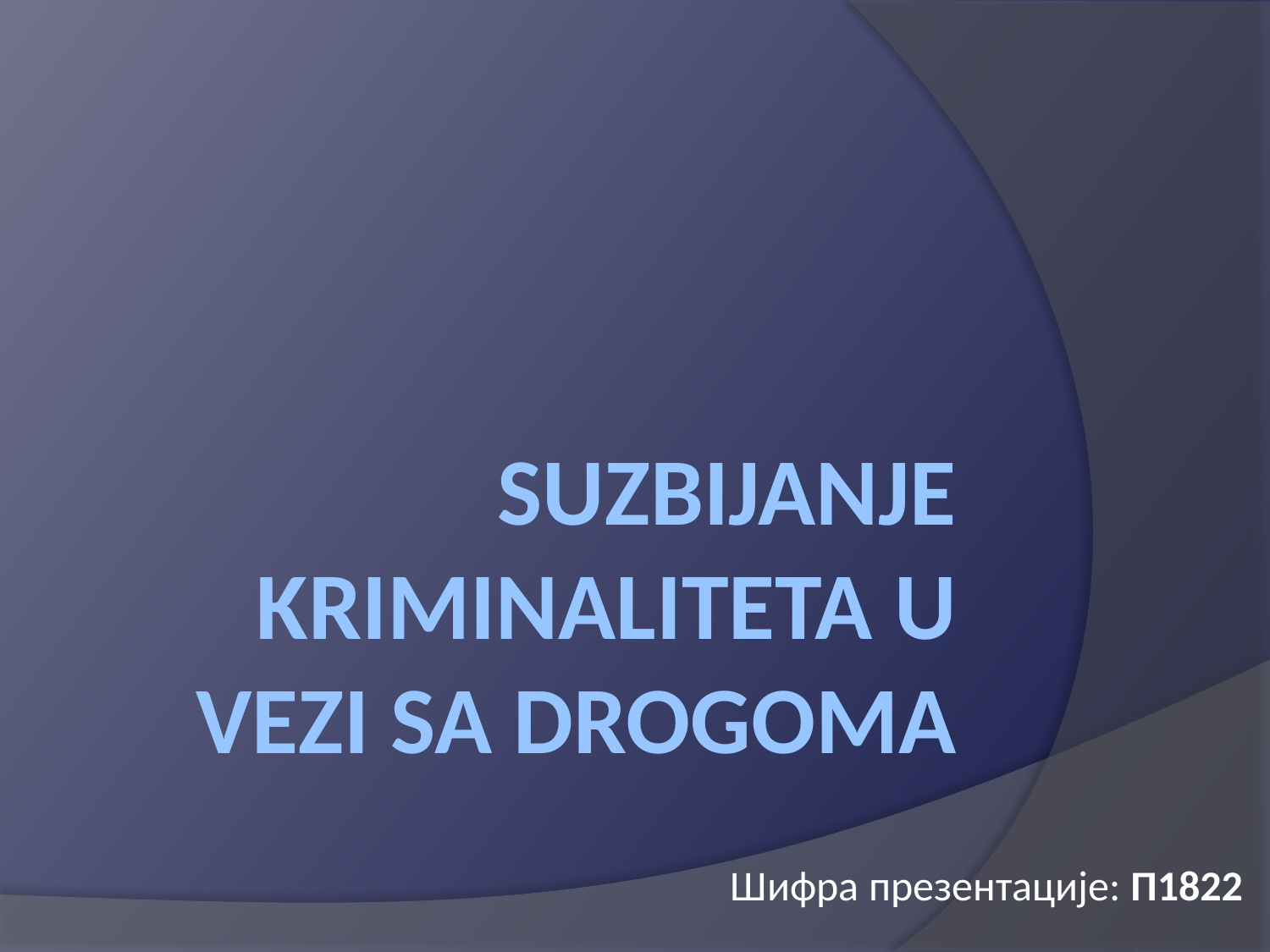

# Suzbijanje kriminaliteta u vezi sa drogoma
Шифра презентације: П1822